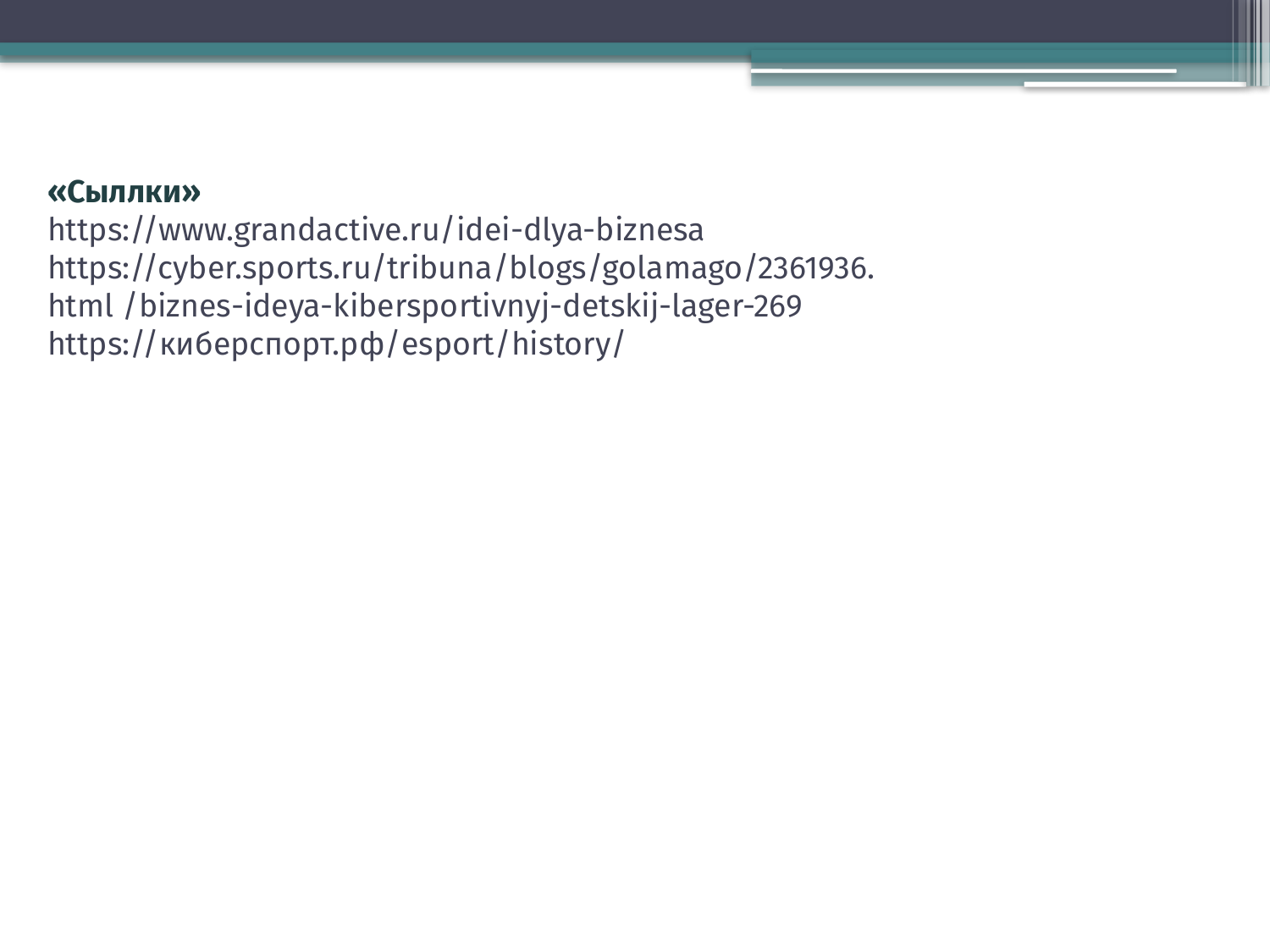

# «Сыллки» https://www.grandactive.ru/idei-dlya-biznesa https://cyber.sports.ru/tribuna/blogs/golamago/2361936. html /biznes-ideya-kibersportivnyj-detskij-lager-269 https://киберспорт.рф/esport/history/